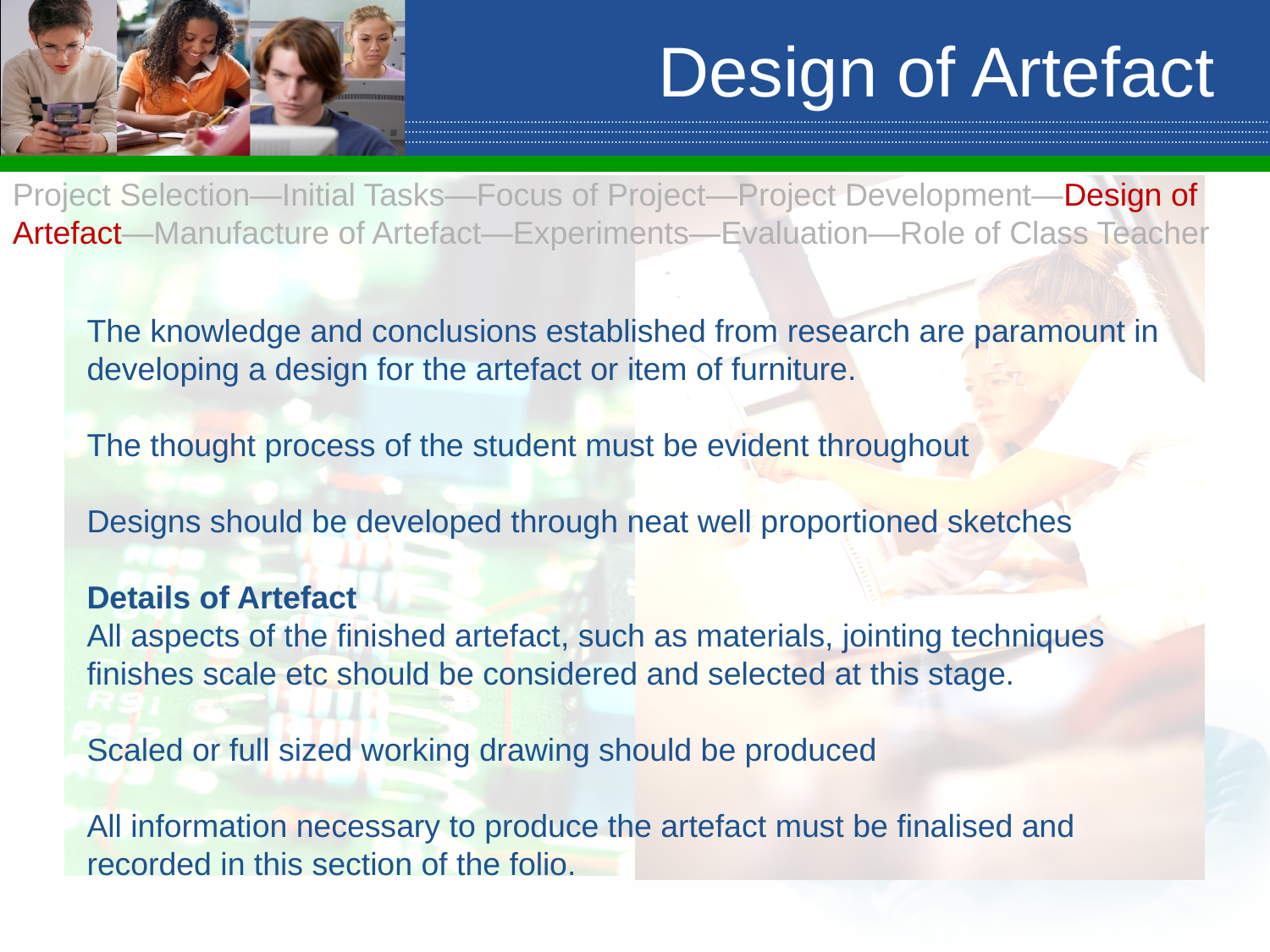

# Design of Artefact
Project Selection—Initial Tasks—Focus of Project—Project Development—Design of Artefact—Manufacture of Artefact—Experiments—Evaluation—Role of Class Teacher

The knowledge and conclusions established from research are paramount in developing a design for the artefact or item of furniture.

The thought process of the student must be evident throughout

Designs should be developed through neat well proportioned sketches

Details of Artefact
All aspects of the finished artefact, such as materials, jointing techniques finishes scale etc should be considered and selected at this stage.

Scaled or full sized working drawing should be produced

All information necessary to produce the artefact must be finalised and recorded in this section of the folio.